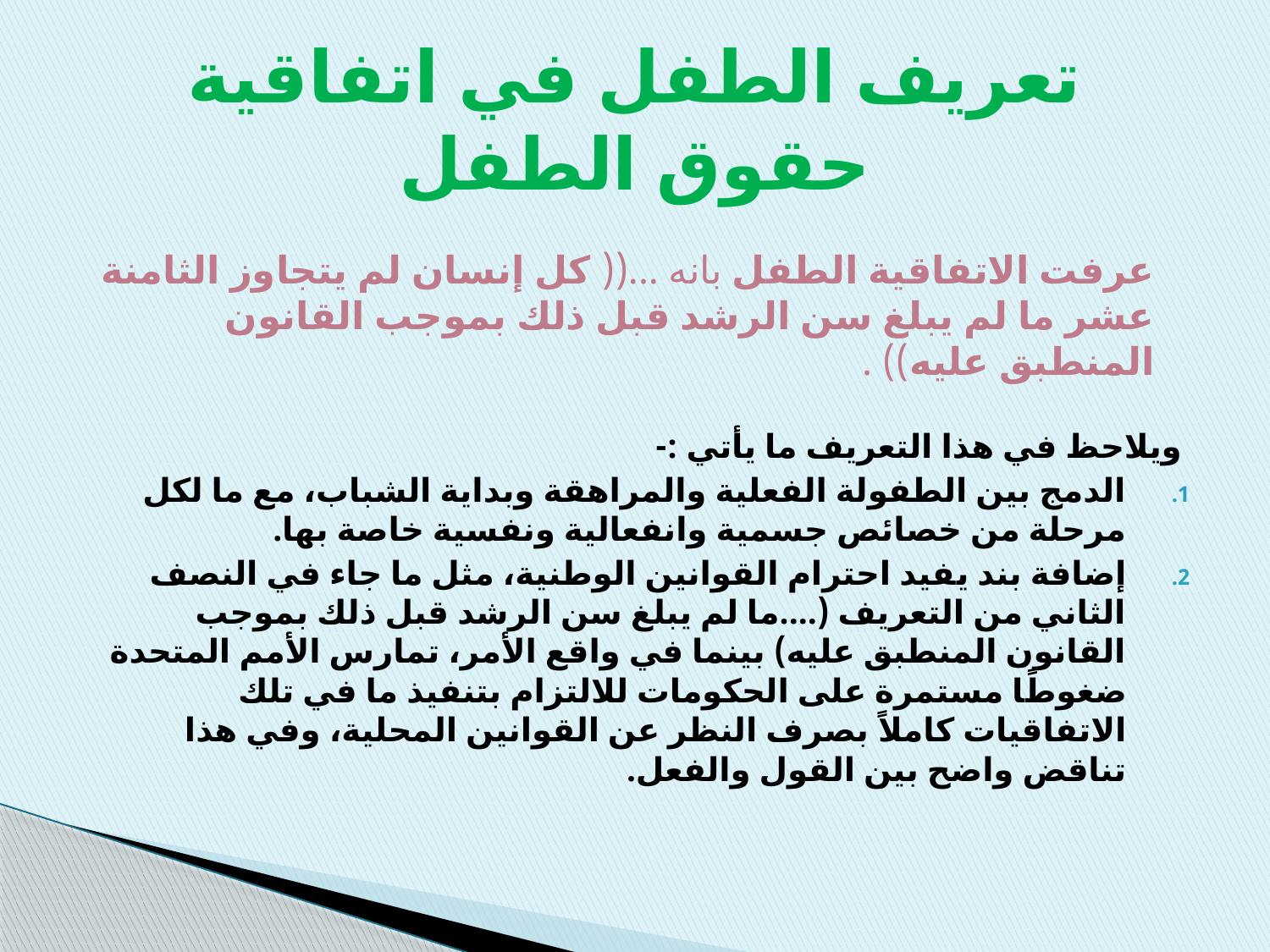

# تعريف الطفل في اتفاقية حقوق الطفل
عرفت الاتفاقية الطفل بانه ...(( كل إنسان لم يتجاوز الثامنة عشر ما لم يبلغ سن الرشد قبل ذلك بموجب القانون المنطبق عليه)) .

ويلاحظ في هذا التعريف ما يأتي :-
الدمج بين الطفولة الفعلية والمراهقة وبداية الشباب، مع ما لكل مرحلة من خصائص جسمية وانفعالية ونفسية خاصة بها.
إضافة بند يفيد احترام القوانين الوطنية، مثل ما جاء في النصف الثاني من التعريف (....ما لم يبلغ سن الرشد قبل ذلك بموجب القانون المنطبق عليه) بينما في واقع الأمر، تمارس الأمم المتحدة ضغوطًا مستمرة على الحكومات للالتزام بتنفيذ ما في تلك الاتفاقيات كاملاً بصرف النظر عن القوانين المحلية، وفي هذا تناقض واضح بين القول والفعل.